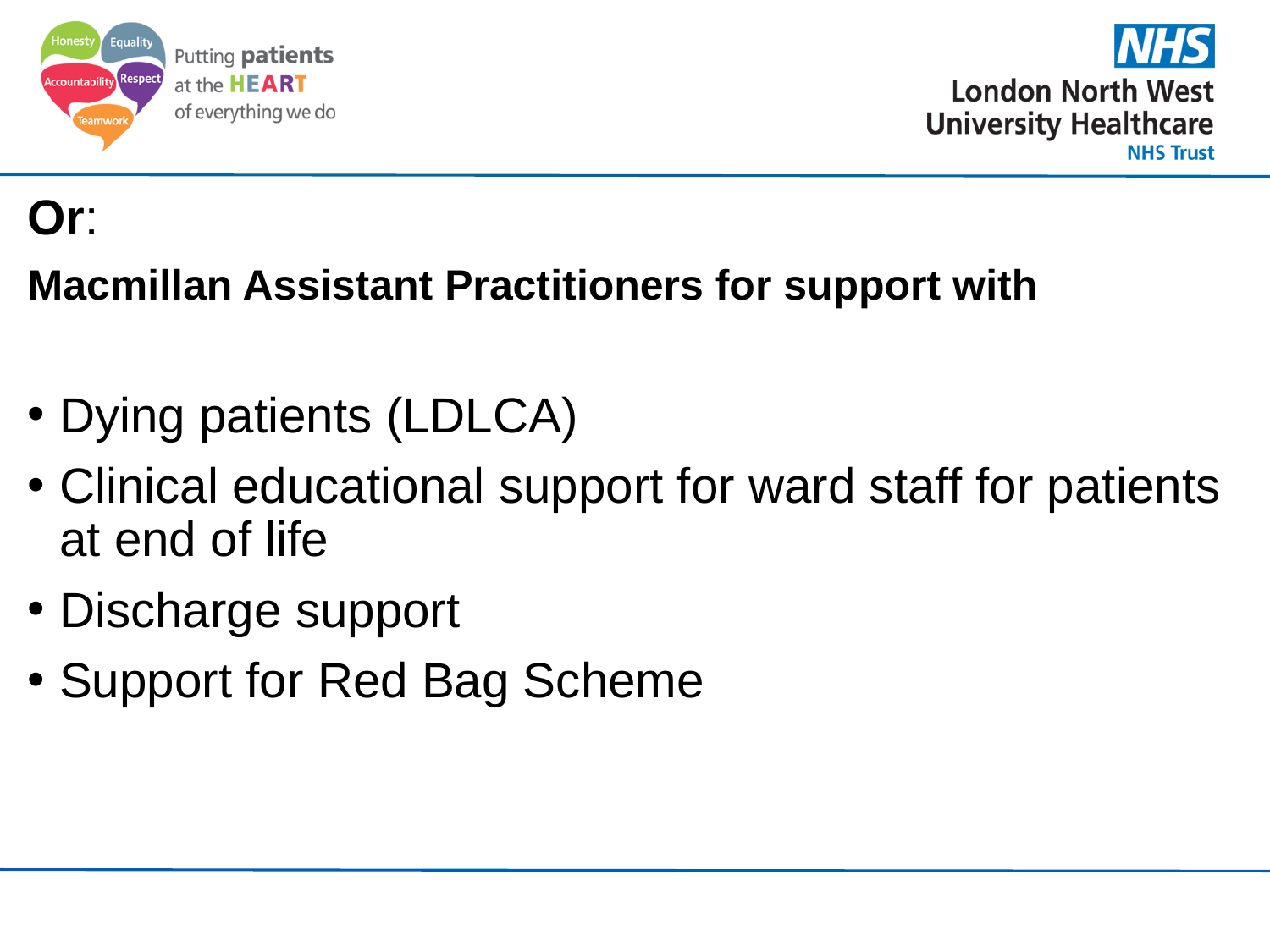

Or:
Macmillan Assistant Practitioners for support with

Dying patients (LDLCA)
Clinical educational support for ward staff for patients at end of life
Discharge support
Support for Red Bag Scheme